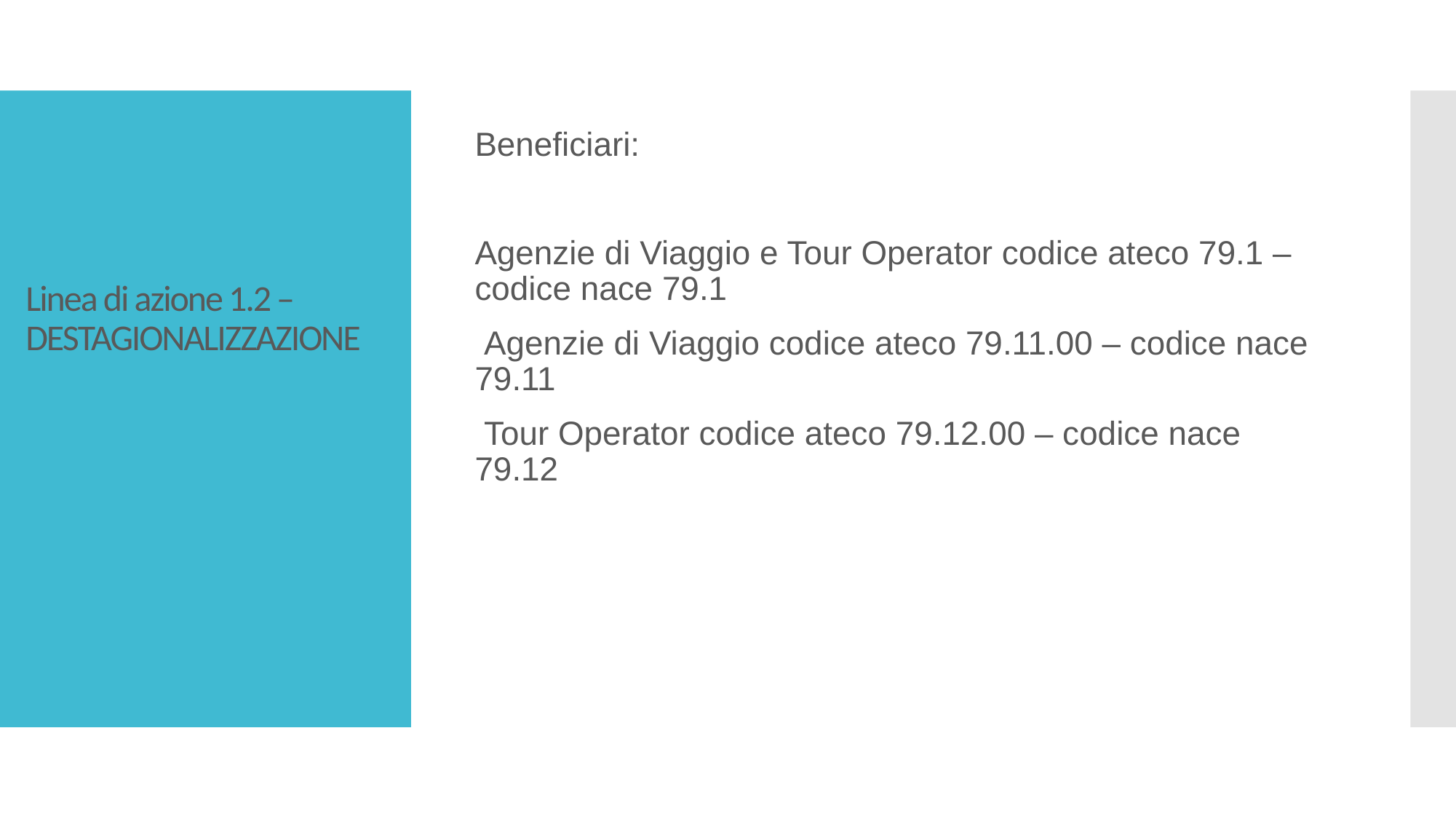

Beneficiari:

Agenzie di Viaggio e Tour Operator codice ateco 79.1 – codice nace 79.1
 Agenzie di Viaggio codice ateco 79.11.00 – codice nace 79.11
 Tour Operator codice ateco 79.12.00 – codice nace 79.12

# Linea di azione 1.2 – DESTAGIONALIZZAZIONE